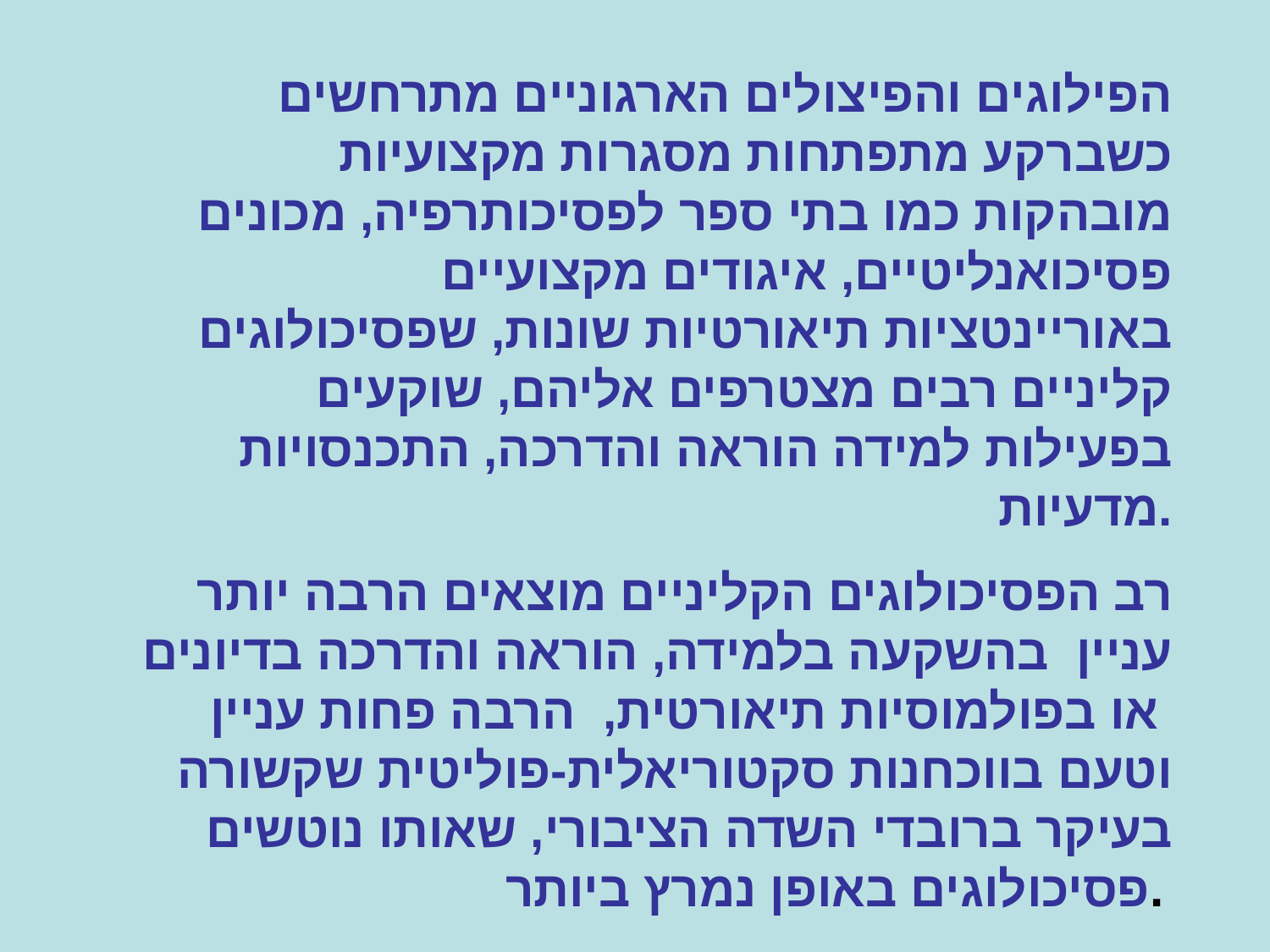

הפילוגים והפיצולים הארגוניים מתרחשים כשברקע מתפתחות מסגרות מקצועיות מובהקות כמו בתי ספר לפסיכותרפיה, מכונים פסיכואנליטיים, איגודים מקצועיים באוריינטציות תיאורטיות שונות, שפסיכולוגים קליניים רבים מצטרפים אליהם, שוקעים בפעילות למידה הוראה והדרכה, התכנסויות מדעיות.
רב הפסיכולוגים הקליניים מוצאים הרבה יותר עניין  בהשקעה בלמידה, הוראה והדרכה בדיונים  או בפולמוסיות תיאורטית,  הרבה פחות עניין וטעם בווכחנות סקטוריאלית-פוליטית שקשורה בעיקר ברובדי השדה הציבורי, שאותו נוטשים פסיכולוגים באופן נמרץ ביותר.